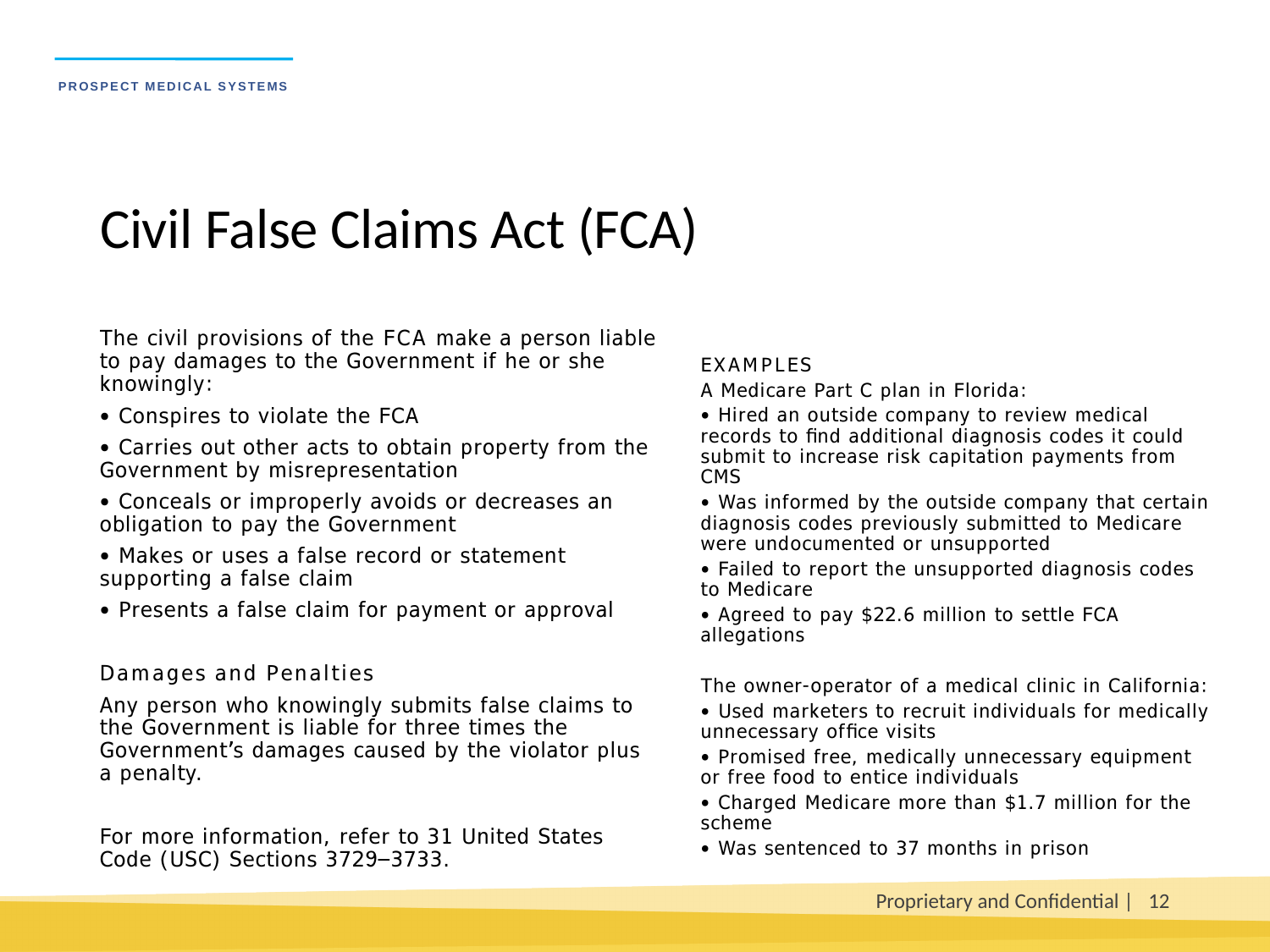

# Civil False Claims Act (FCA)
The civil provisions of the FCA make a person liable to pay damages to the Government if he or she knowingly:
• Conspires to violate the FCA
• Carries out other acts to obtain property from the Government by misrepresentation
• Conceals or improperly avoids or decreases an obligation to pay the Government
• Makes or uses a false record or statement supporting a false claim
• Presents a false claim for payment or approval

Damages and Penalties
Any person who knowingly submits false claims to the Government is liable for three times the Government’s damages caused by the violator plus a penalty.

For more information, refer to 31 United States Code (USC) Sections 3729–3733.

EXAMPLES
A Medicare Part C plan in Florida:
• Hired an outside company to review medical records to find additional diagnosis codes it could submit to increase risk capitation payments from CMS
• Was informed by the outside company that certain diagnosis codes previously submitted to Medicare were undocumented or unsupported
• Failed to report the unsupported diagnosis codes to Medicare
• Agreed to pay $22.6 million to settle FCA allegations

The owner-operator of a medical clinic in California:
• Used marketers to recruit individuals for medically unnecessary office visits
• Promised free, medically unnecessary equipment or free food to entice individuals
• Charged Medicare more than $1.7 million for the scheme
• Was sentenced to 37 months in prison

Proprietary and Confidential |
12